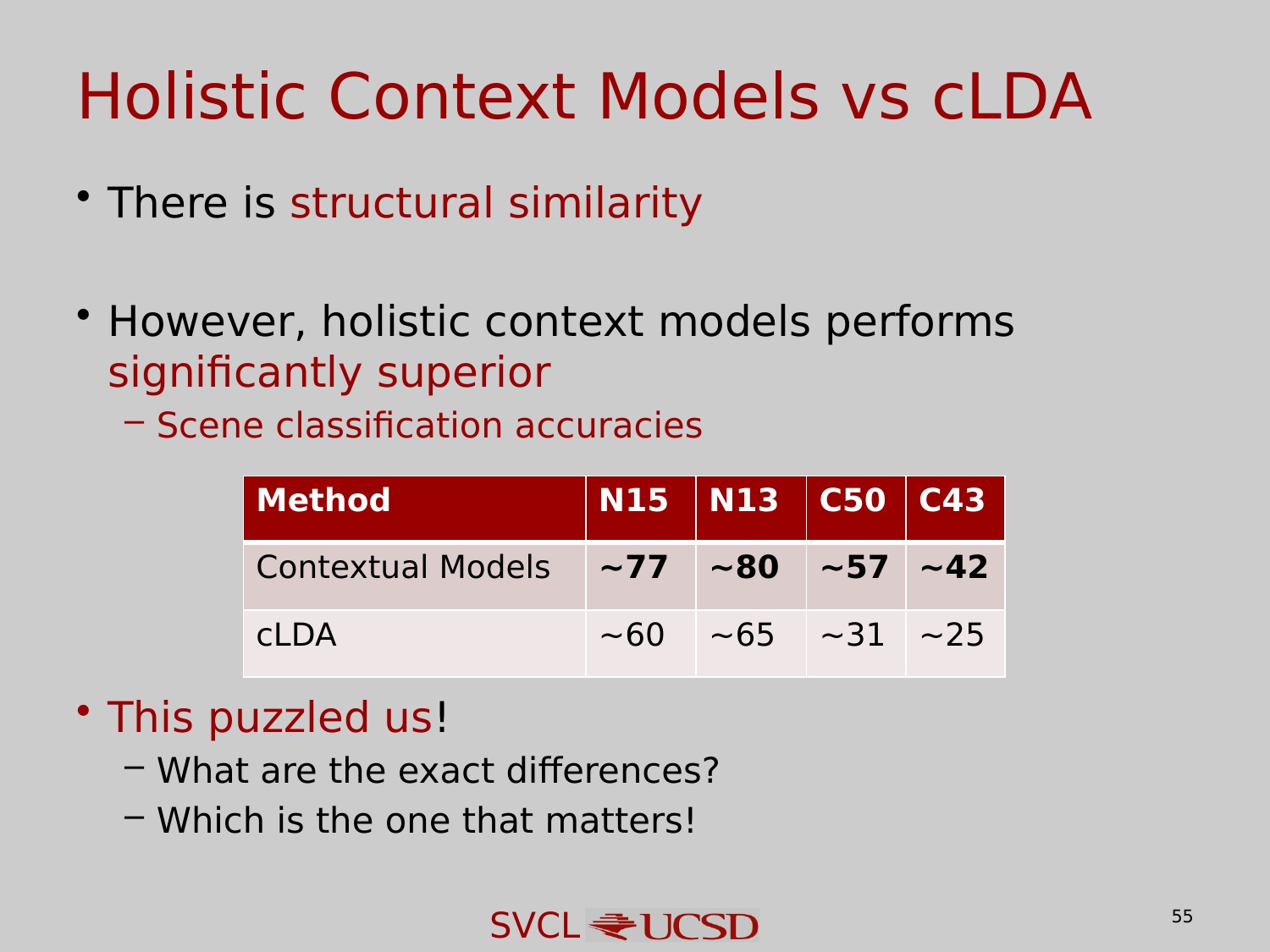

# Holistic Context Models vs cLDA
There is structural similarity

However, holistic context models performs significantly superior
Scene classification accuracies

This puzzled us!
What are the exact differences?
Which is the one that matters!

| Method | N15 | N13 | C50 | C43 |
| --- | --- | --- | --- | --- |
| Contextual Models | ~77 | ~80 | ~57 | ~42 |
| cLDA | ~60 | ~65 | ~31 | ~25 |
55